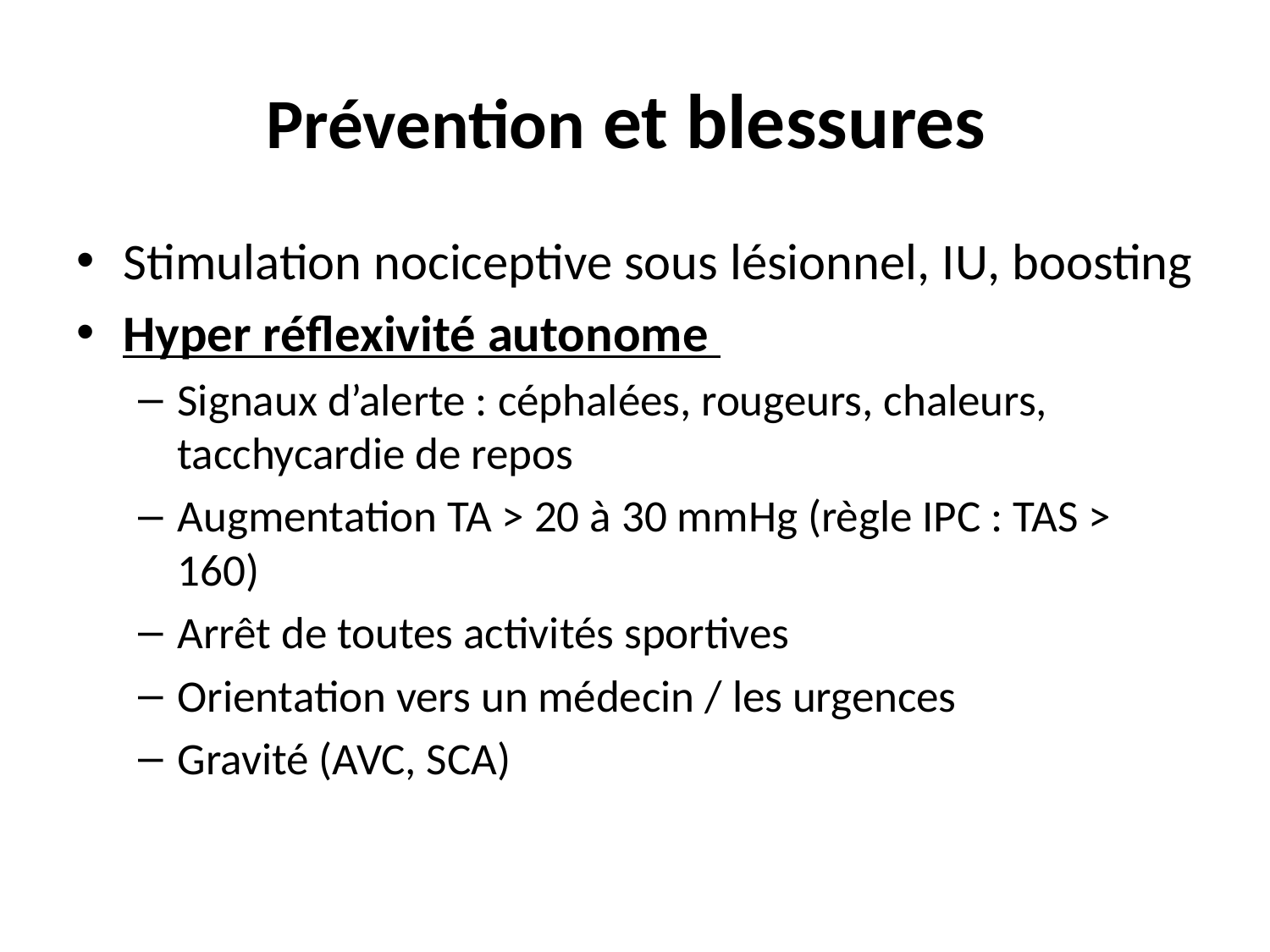

# Prévention et blessures
Stimulation nociceptive sous lésionnel, IU, boosting
Hyper réflexivité autonome
Signaux d’alerte : céphalées, rougeurs, chaleurs, tacchycardie de repos
Augmentation TA > 20 à 30 mmHg (règle IPC : TAS > 160)
Arrêt de toutes activités sportives
Orientation vers un médecin / les urgences
Gravité (AVC, SCA)